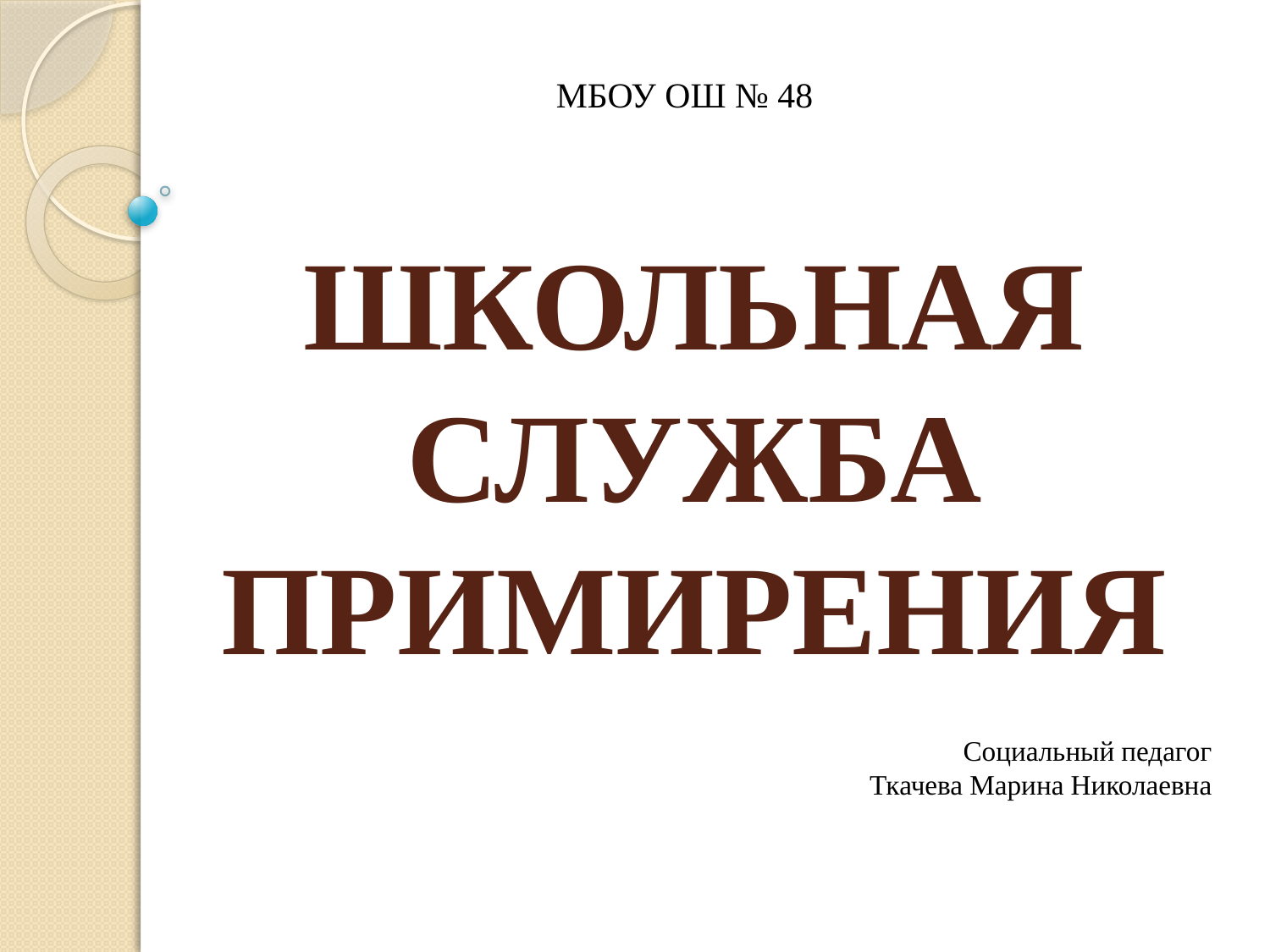

МБОУ ОШ № 48
# ШКОЛЬНАЯ СЛУЖБА ПРИМИРЕНИЯ
Социальный педагог
Ткачева Марина Николаевна